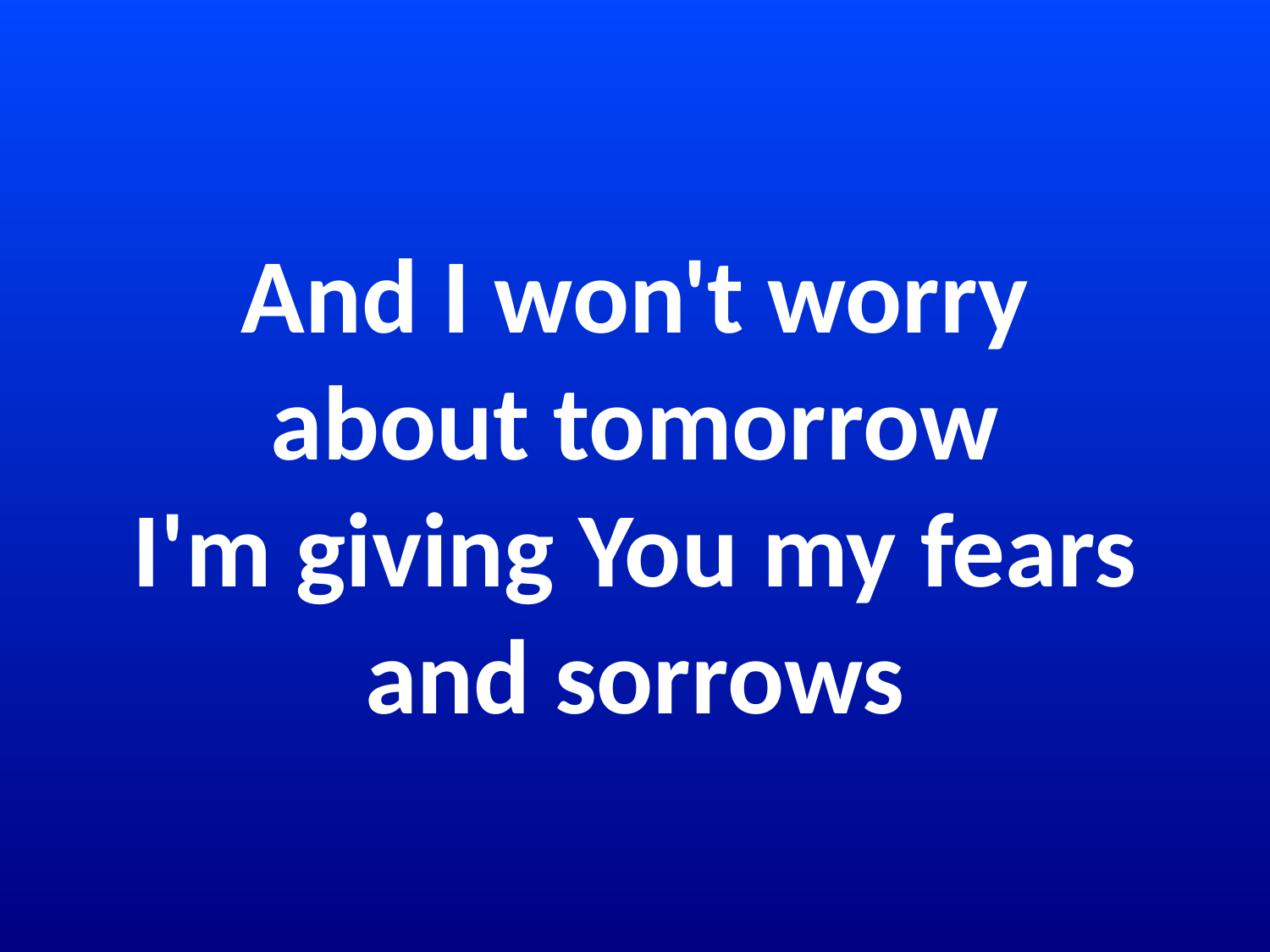

# And I won't worry about tomorrow I'm giving You my fears and sorrows